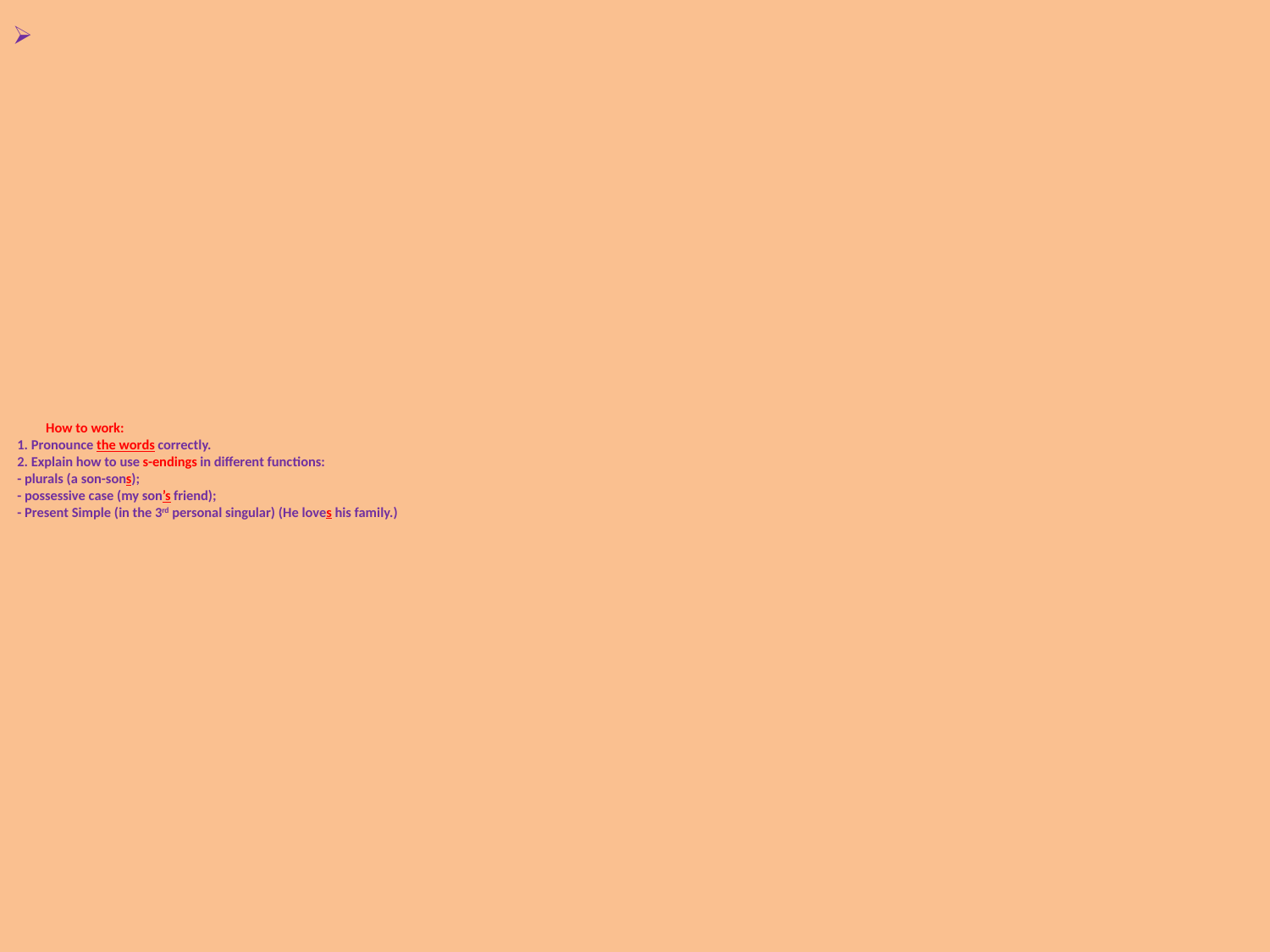

# How to work: 1. Pronounce the words correctly. 2. Explain how to use s-endings in different functions: - plurals (a son-sons); - possessive case (my son’s friend); - Present Simple (in the 3rd personal singular) (He loves his family.)